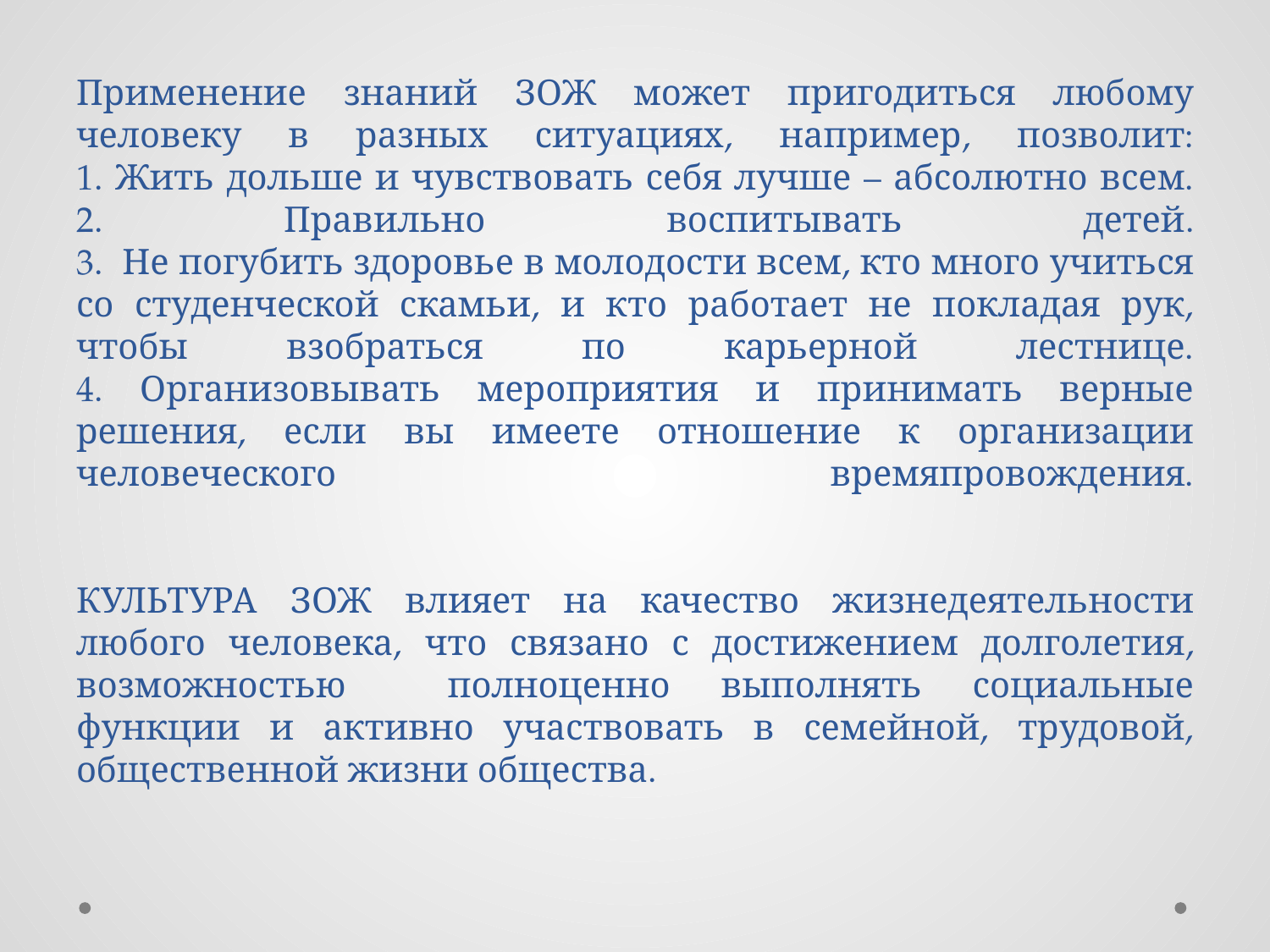

# Применение знаний ЗОЖ может пригодиться любому человеку в разных ситуациях, например, позволит: 1. Жить дольше и чувствовать себя лучше – абсолютно всем. 2. Правильно воспитывать детей. 3.  Не погубить здоровье в молодости всем, кто много учиться со студенческой скамьи, и кто работает не покладая рук, чтобы взобраться по карьерной лестнице. 4. Организовывать мероприятия и принимать верные решения, если вы имеете отношение к организации человеческого времяпровождения. КУЛЬТУРА ЗОЖ влияет на качество жизнедеятельности любого человека, что связано с достижением долголетия, возможностью  полноценно выполнять социальные функции и активно участвовать в семейной, трудовой, общественной жизни общества.